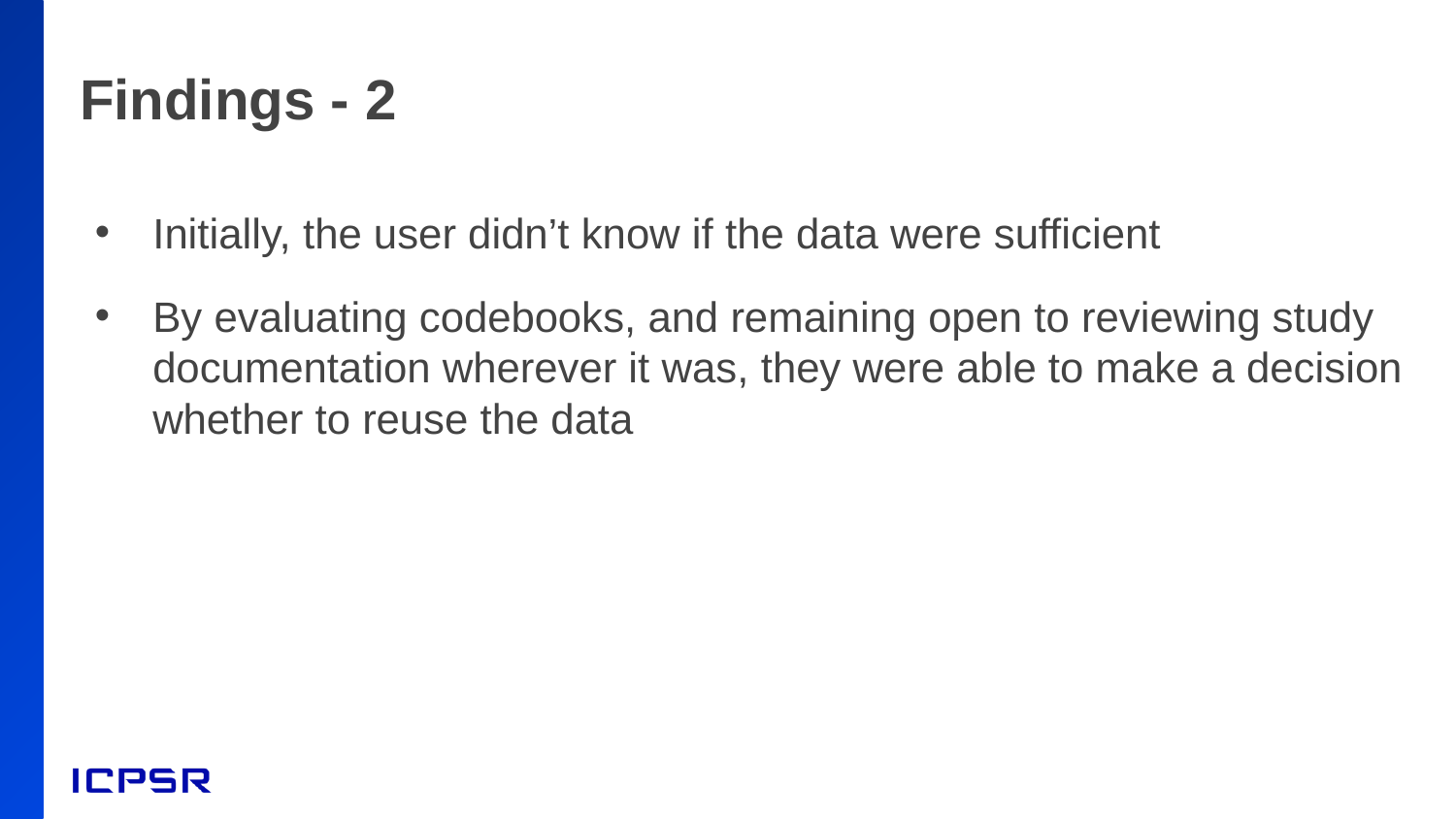

# Findings - 2
Initially, the user didn’t know if the data were sufficient
By evaluating codebooks, and remaining open to reviewing study documentation wherever it was, they were able to make a decision whether to reuse the data